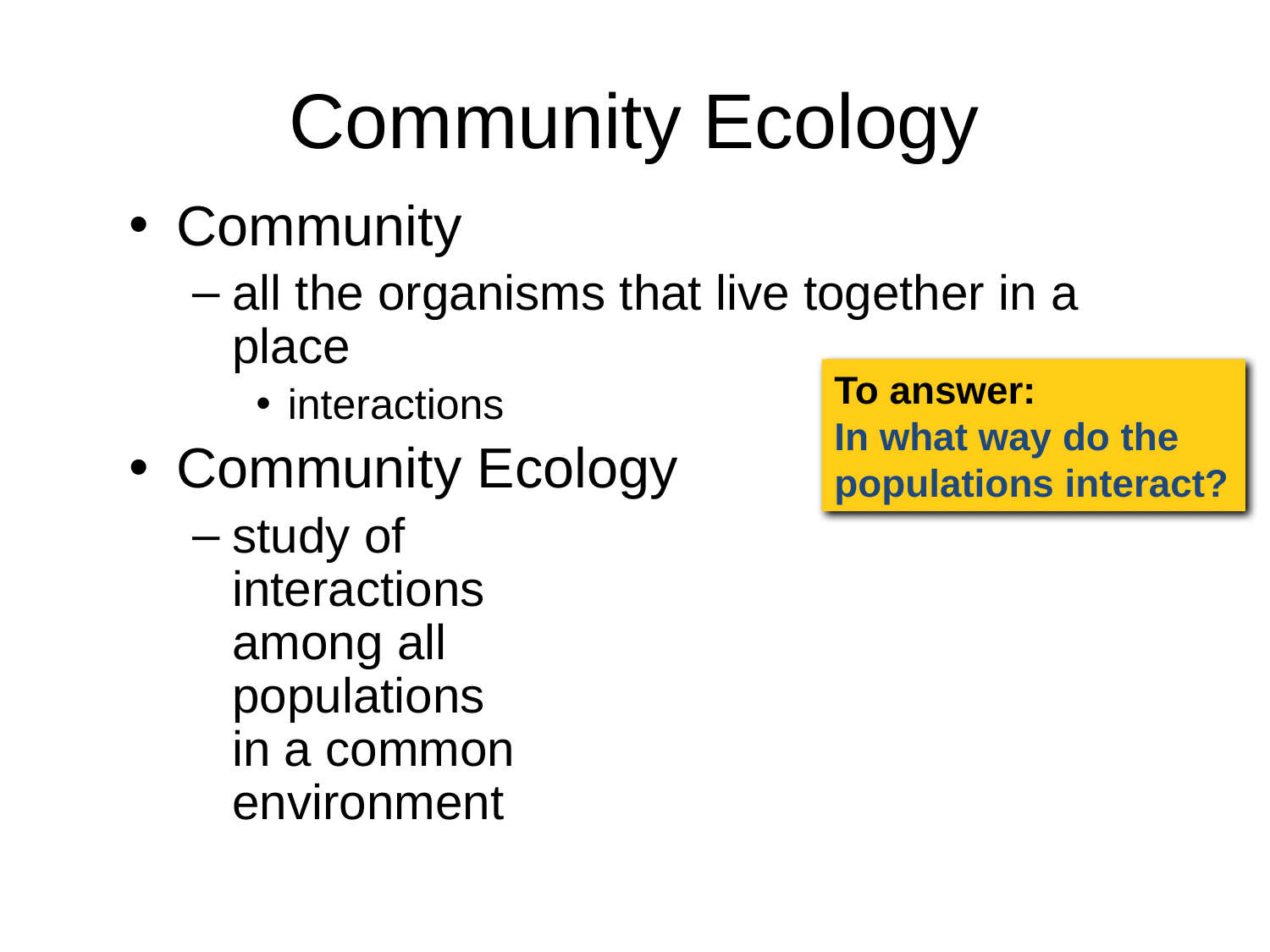

# Community Ecology
Community
all the organisms that live together in a place
interactions
Community Ecology
study of
interactions
among all
populations
in a common
environment
To answer:
In what way do the populations interact?